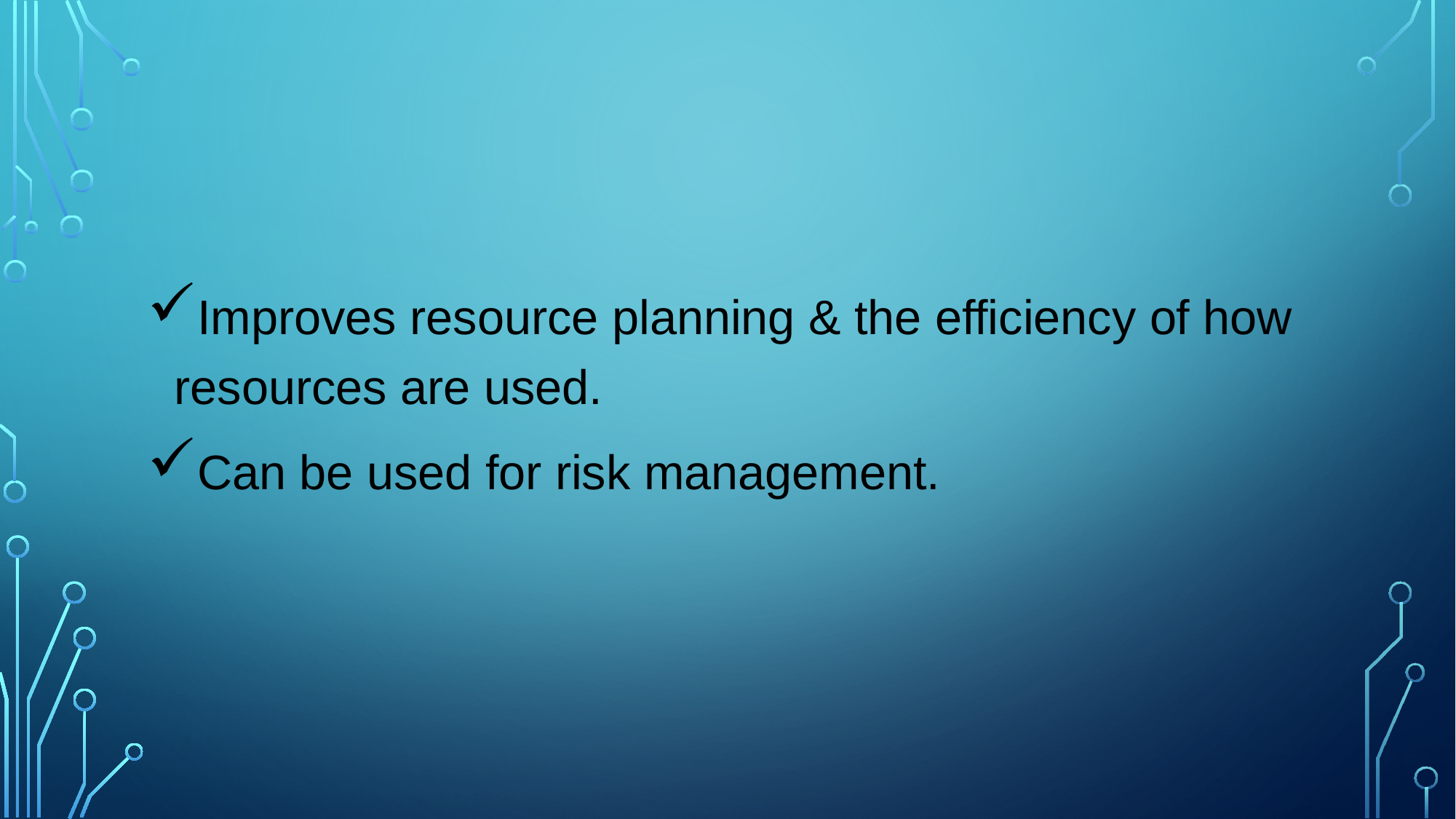

Improves resource planning & the efficiency of how resources are used.
Can be used for risk management.